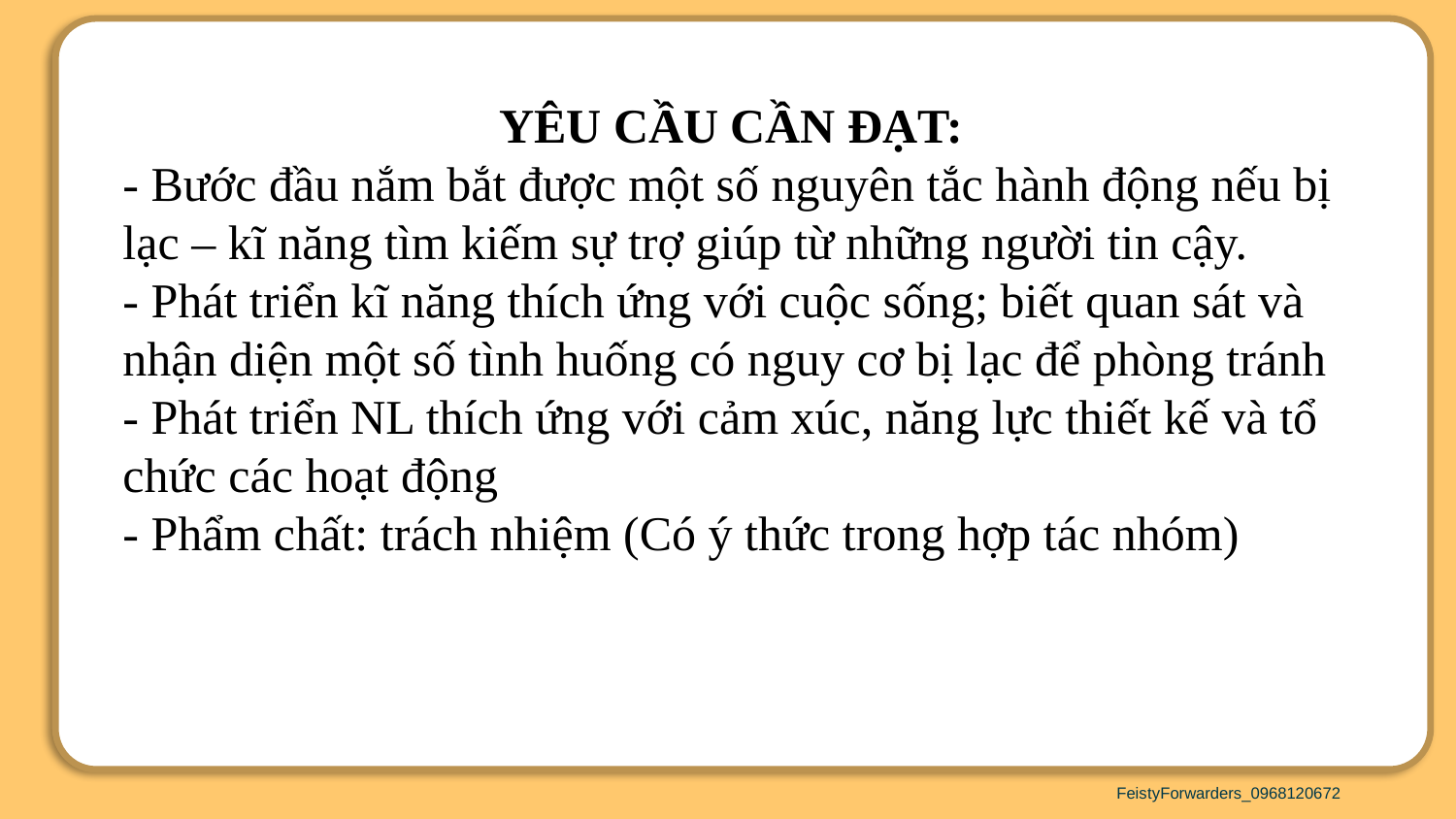

YÊU CẦU CẦN ĐẠT:
- Bước đầu nắm bắt được một số nguyên tắc hành động nếu bị lạc – kĩ năng tìm kiếm sự trợ giúp từ những người tin cậy.
- Phát triển kĩ năng thích ứng với cuộc sống; biết quan sát và nhận diện một số tình huống có nguy cơ bị lạc để phòng tránh
- Phát triển NL thích ứng với cảm xúc, năng lực thiết kế và tổ chức các hoạt động
- Phẩm chất: trách nhiệm (Có ý thức trong hợp tác nhóm)